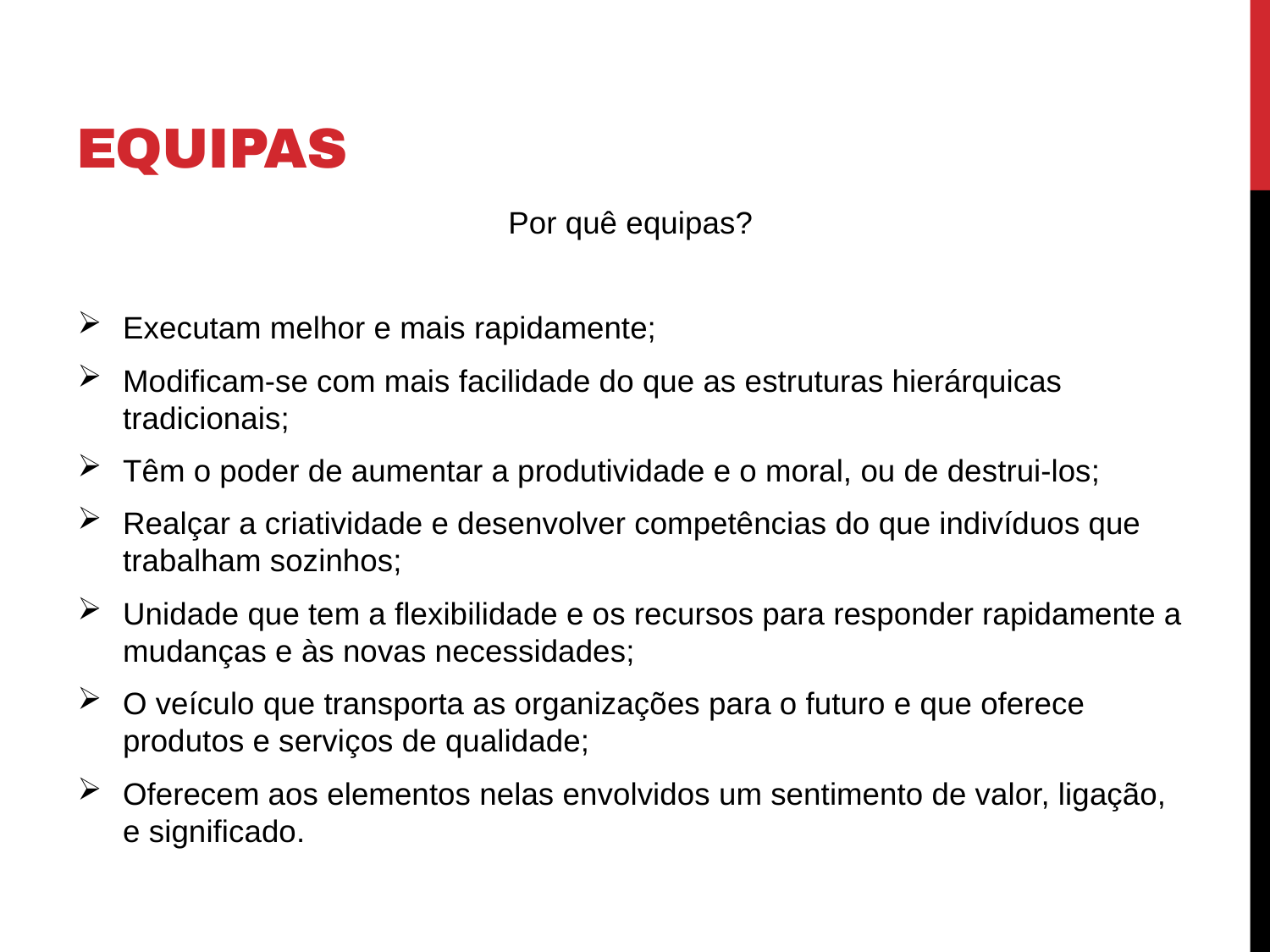

# Equipas
Por quê equipas?

Executam melhor e mais rapidamente;
Modificam-se com mais facilidade do que as estruturas hierárquicas tradicionais;
Têm o poder de aumentar a produtividade e o moral, ou de destrui-los;
Realçar a criatividade e desenvolver competências do que indivíduos que trabalham sozinhos;
Unidade que tem a flexibilidade e os recursos para responder rapidamente a mudanças e às novas necessidades;
O veículo que transporta as organizações para o futuro e que oferece produtos e serviços de qualidade;
Oferecem aos elementos nelas envolvidos um sentimento de valor, ligação, e significado.